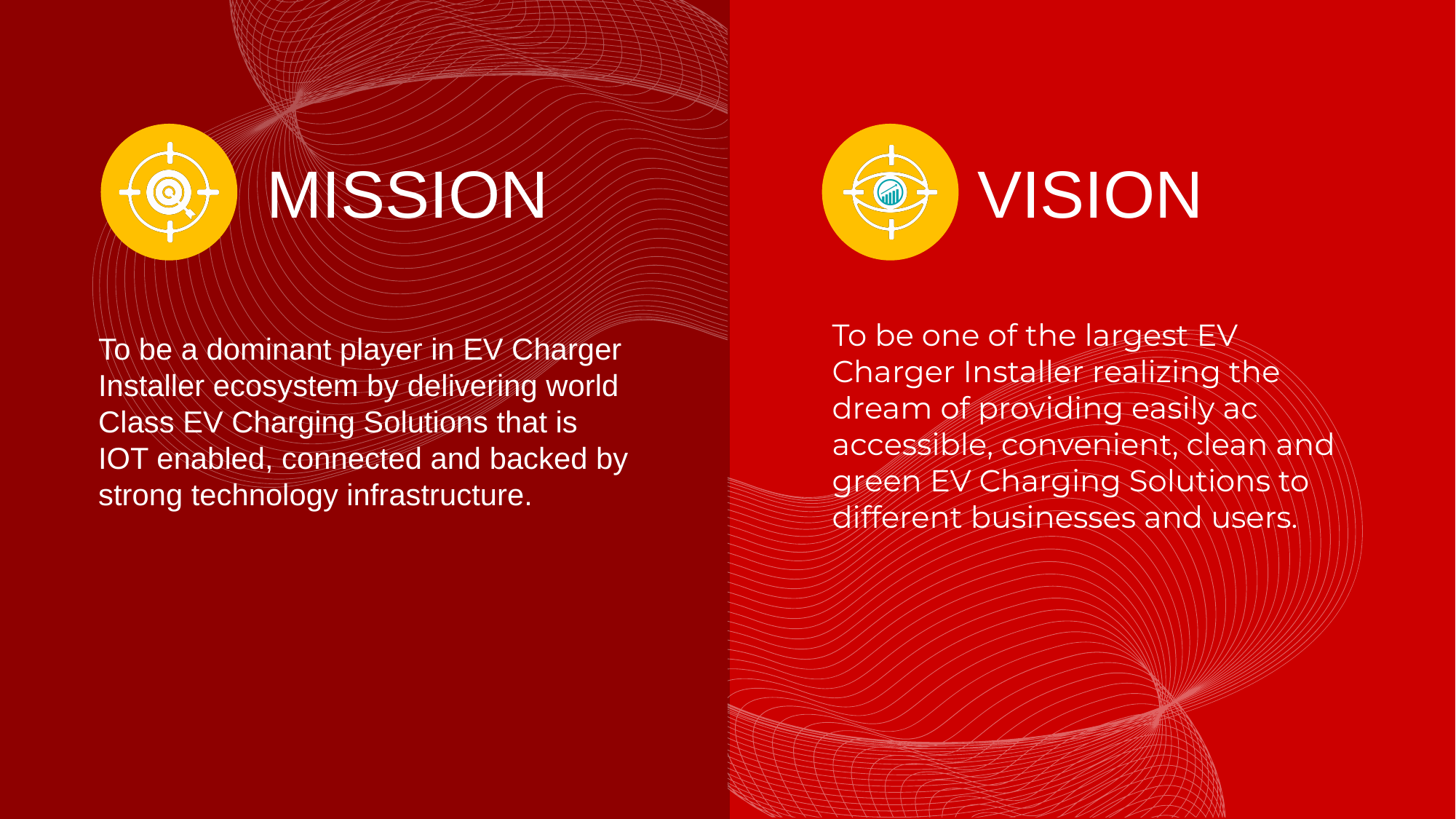

MISSION
VISION
To be one of the largest EV Charger Installer realizing the dream of providing easily ac accessible, convenient, clean and green EV Charging Solutions to different businesses and users.
To be a dominant player in EV Charger Installer ecosystem by delivering world Class EV Charging Solutions that is IOT enabled, connected and backed by strong technology infrastructure.